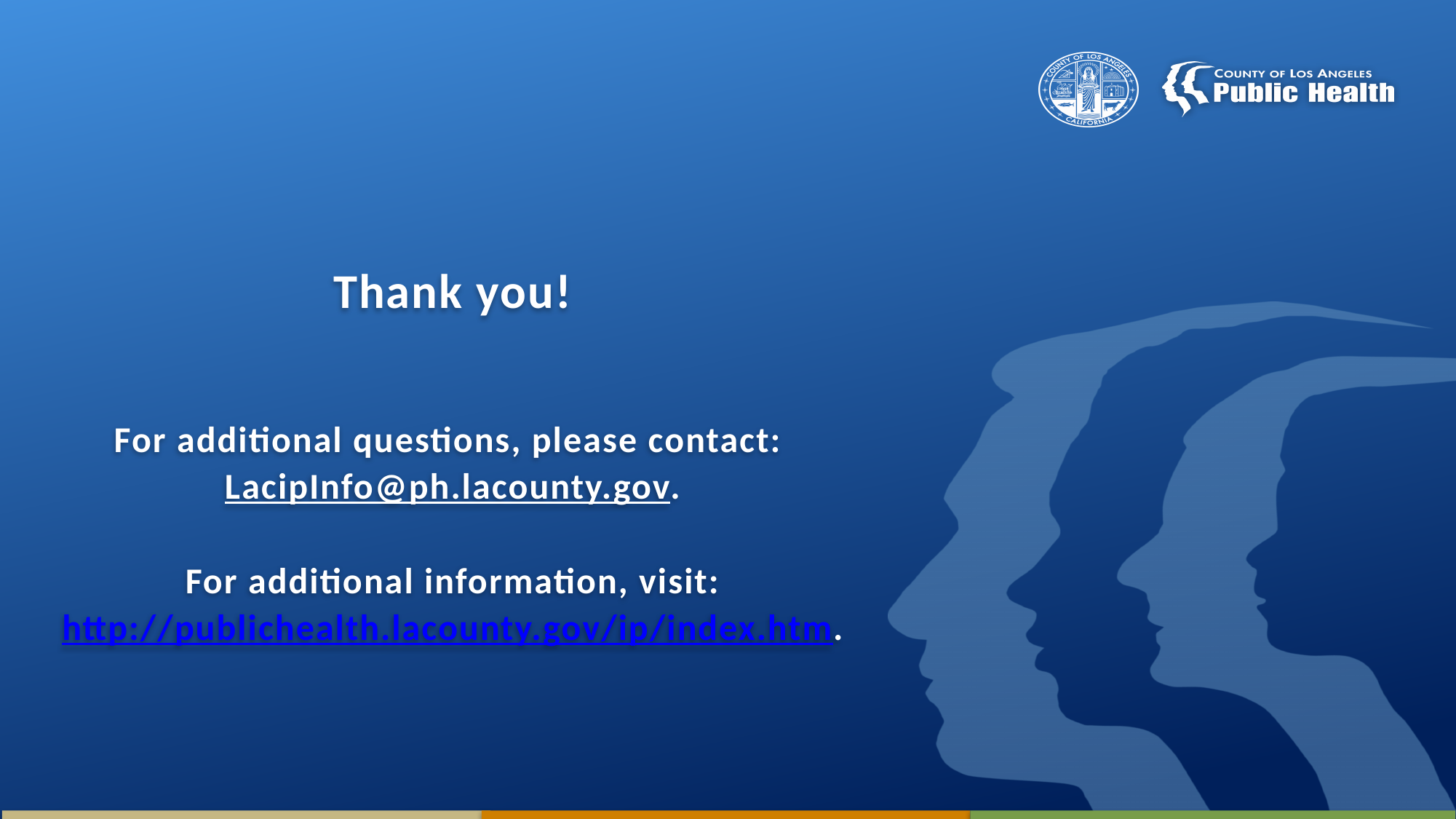

# Thank you! For additional questions, please contact: LacipInfo@ph.lacounty.gov. For additional information, visit: http://publichealth.lacounty.gov/ip/index.htm.